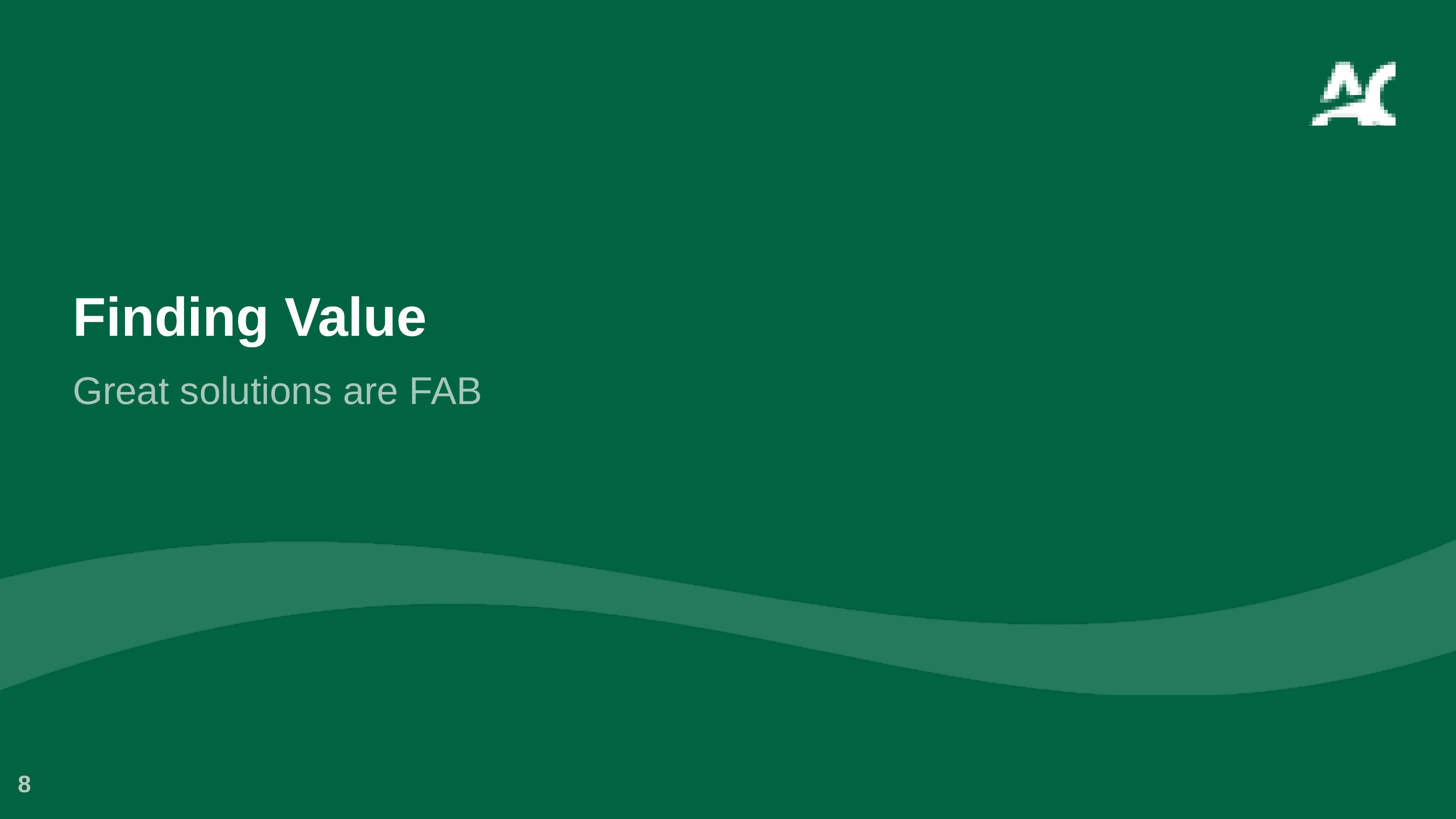

# Finding Value
Great solutions are FAB
8